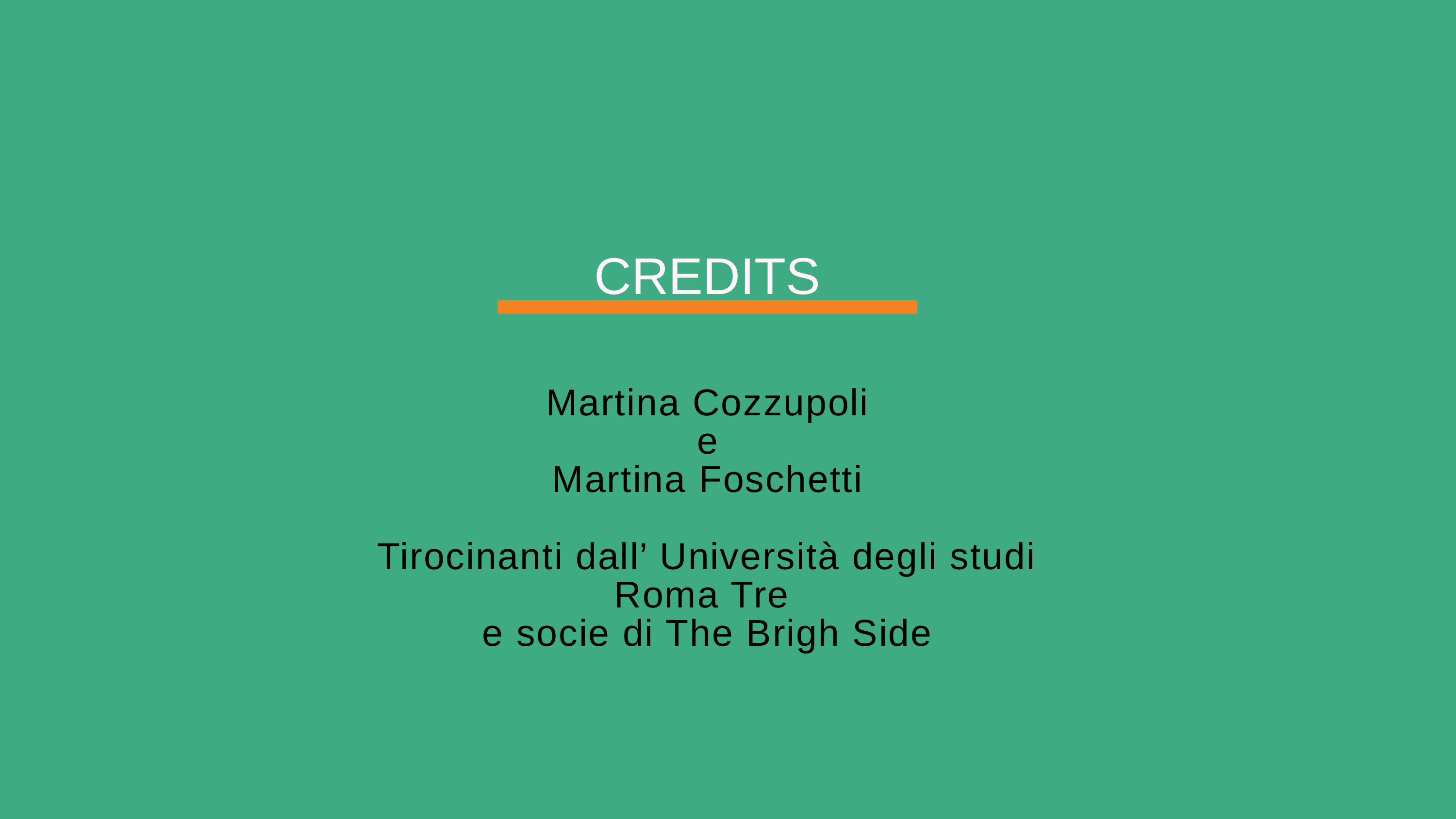

CREDITS

Martina Cozzupoli
e
Martina Foschetti

Tirocinanti dall’ Università degli studi Roma Tre
e socie di The Brigh Side